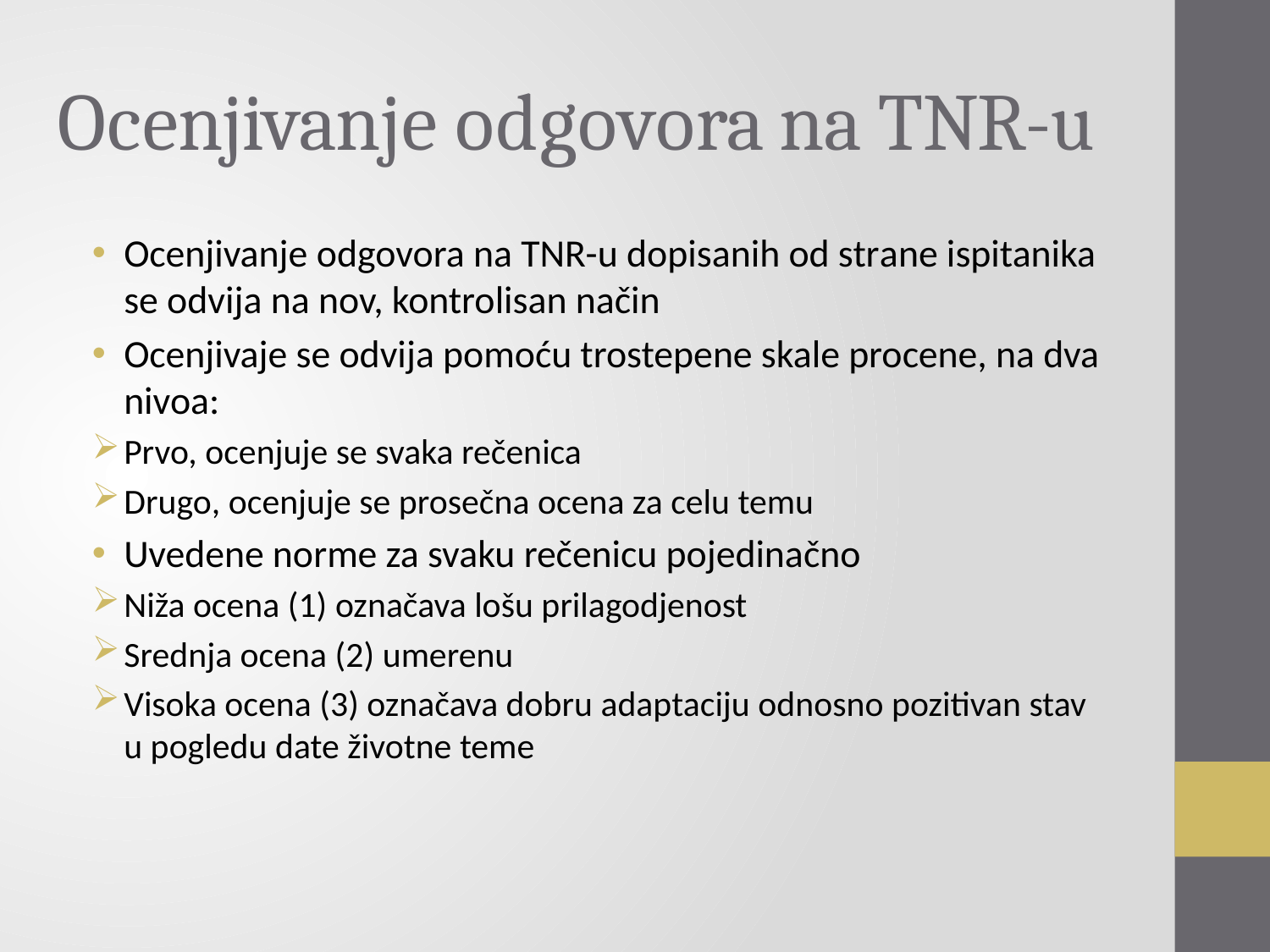

# Ocenjivanje odgovora na TNR-u
Ocenjivanje odgovora na TNR-u dopisanih od strane ispitanika se odvija na nov, kontrolisan način
Ocenjivaje se odvija pomoću trostepene skale procene, na dva nivoa:
Prvo, ocenjuje se svaka rečenica
Drugo, ocenjuje se prosečna ocena za celu temu
Uvedene norme za svaku rečenicu pojedinačno
Niža ocena (1) označava lošu prilagodjenost
Srednja ocena (2) umerenu
Visoka ocena (3) označava dobru adaptaciju odnosno pozitivan stav u pogledu date životne teme